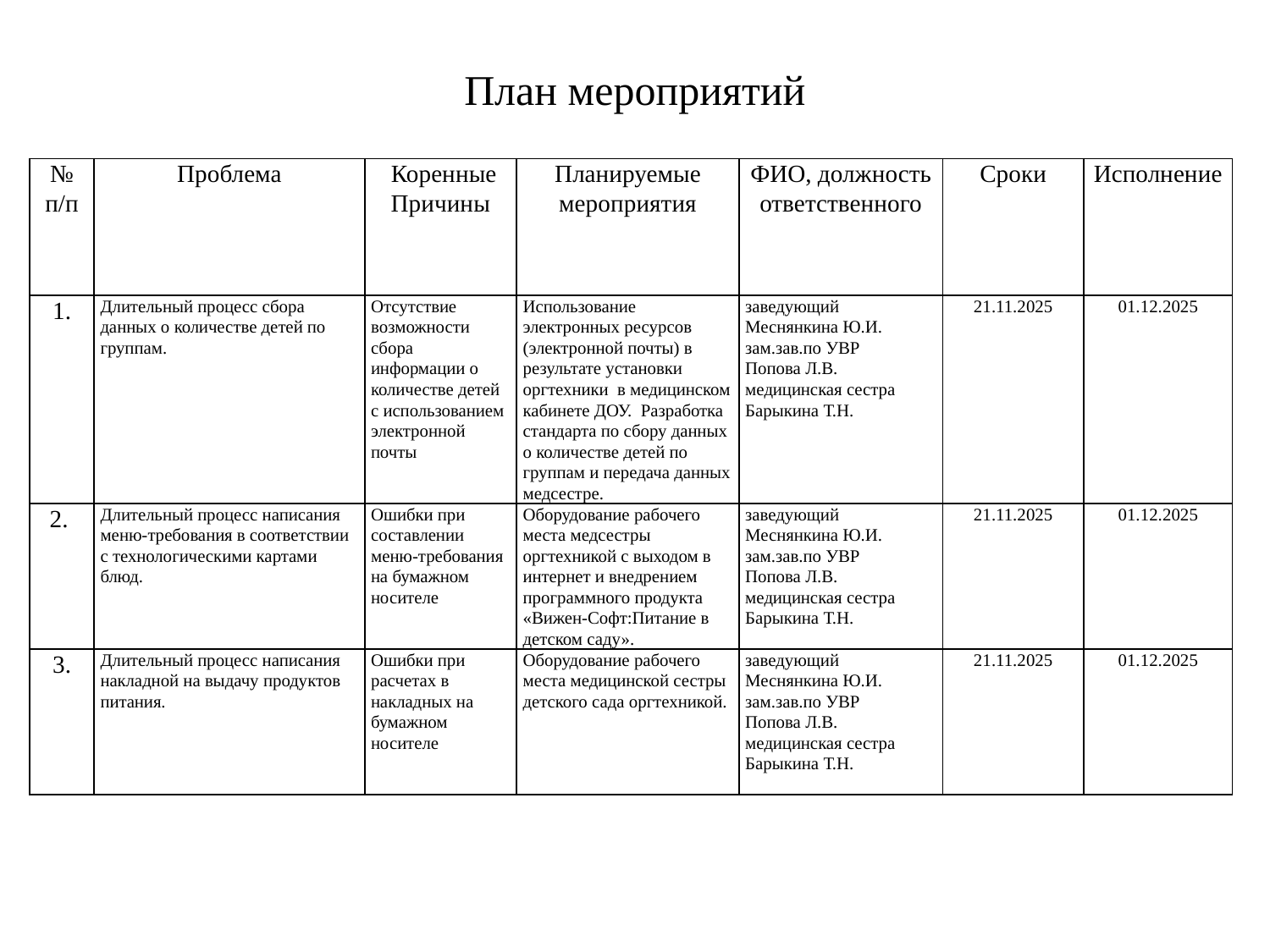

# План мероприятий
| № п/п | Проблема | Коренные Причины | Планируемые мероприятия | ФИО, должность ответственного | Сроки | Исполнение |
| --- | --- | --- | --- | --- | --- | --- |
| 1. | Длительный процесс сбора данных о количестве детей по группам. | Отсутствие возможности сбора информации о количестве детей с использованием электронной почты | Использование электронных ресурсов (электронной почты) в результате установки оргтехники в медицинском кабинете ДОУ. Разработка стандарта по сбору данных о количестве детей по группам и передача данных медсестре. | заведующий Меснянкина Ю.И. зам.зав.по УВР Попова Л.В. медицинская сестра Барыкина Т.Н. | 21.11.2025 | 01.12.2025 |
| 2. | Длительный процесс написания меню-требования в соответствии с технологическими картами блюд. | Ошибки при составлении меню-требования на бумажном носителе | Оборудование рабочего места медсестры оргтехникой с выходом в интернет и внедрением программного продукта «Вижен-Софт:Питание в детском саду». | заведующий Меснянкина Ю.И. зам.зав.по УВР Попова Л.В. медицинская сестра Барыкина Т.Н. | 21.11.2025 | 01.12.2025 |
| 3. | Длительный процесс написания накладной на выдачу продуктов питания. | Ошибки при расчетах в накладных на бумажном носителе | Оборудование рабочего места медицинской сестры детского сада оргтехникой. | заведующий Меснянкина Ю.И. зам.зав.по УВР Попова Л.В. медицинская сестра Барыкина Т.Н. | 21.11.2025 | 01.12.2025 |